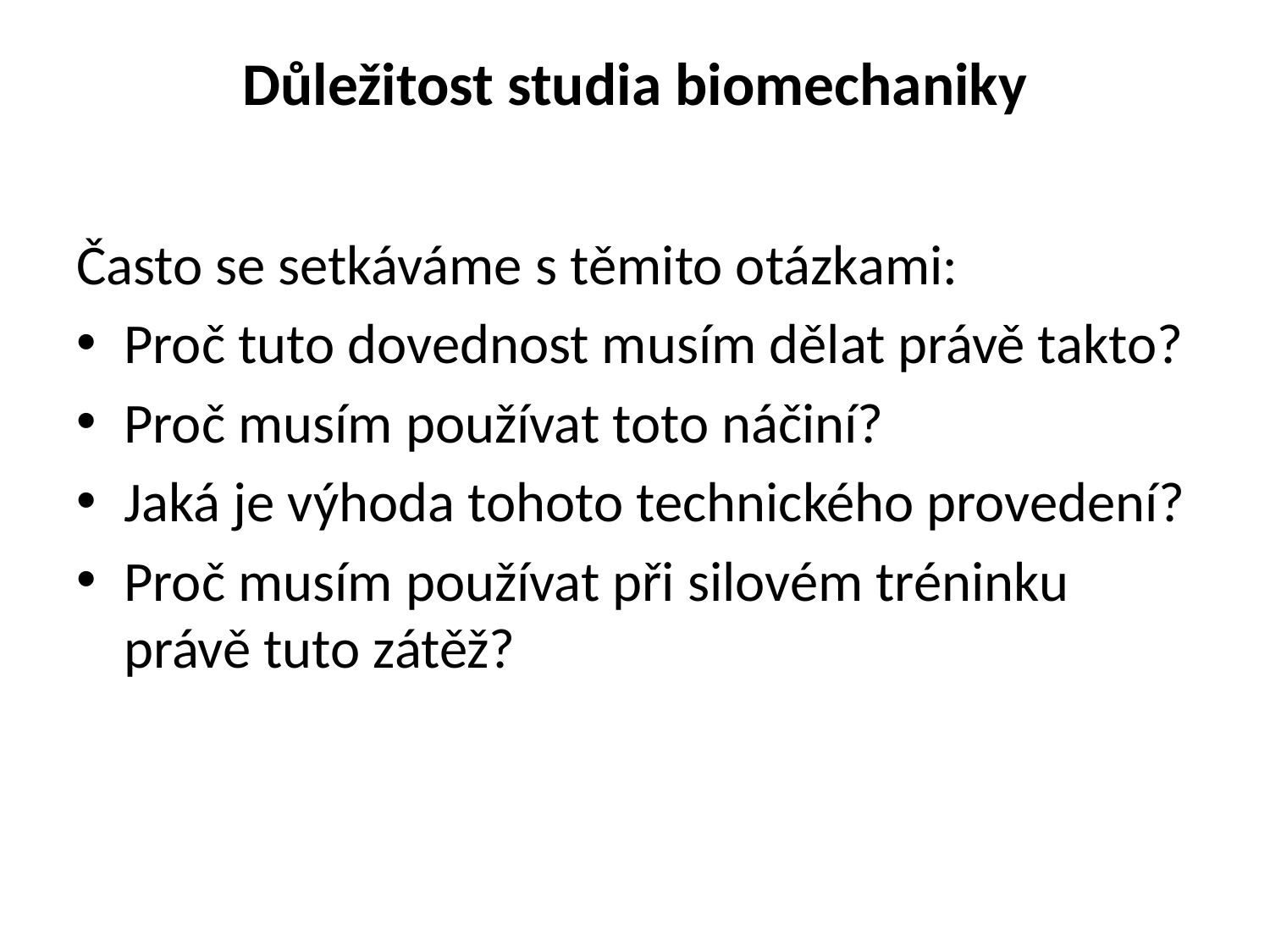

# Důležitost studia biomechaniky
Často se setkáváme s těmito otázkami:
Proč tuto dovednost musím dělat právě takto?
Proč musím používat toto náčiní?
Jaká je výhoda tohoto technického provedení?
Proč musím používat při silovém tréninku právě tuto zátěž?